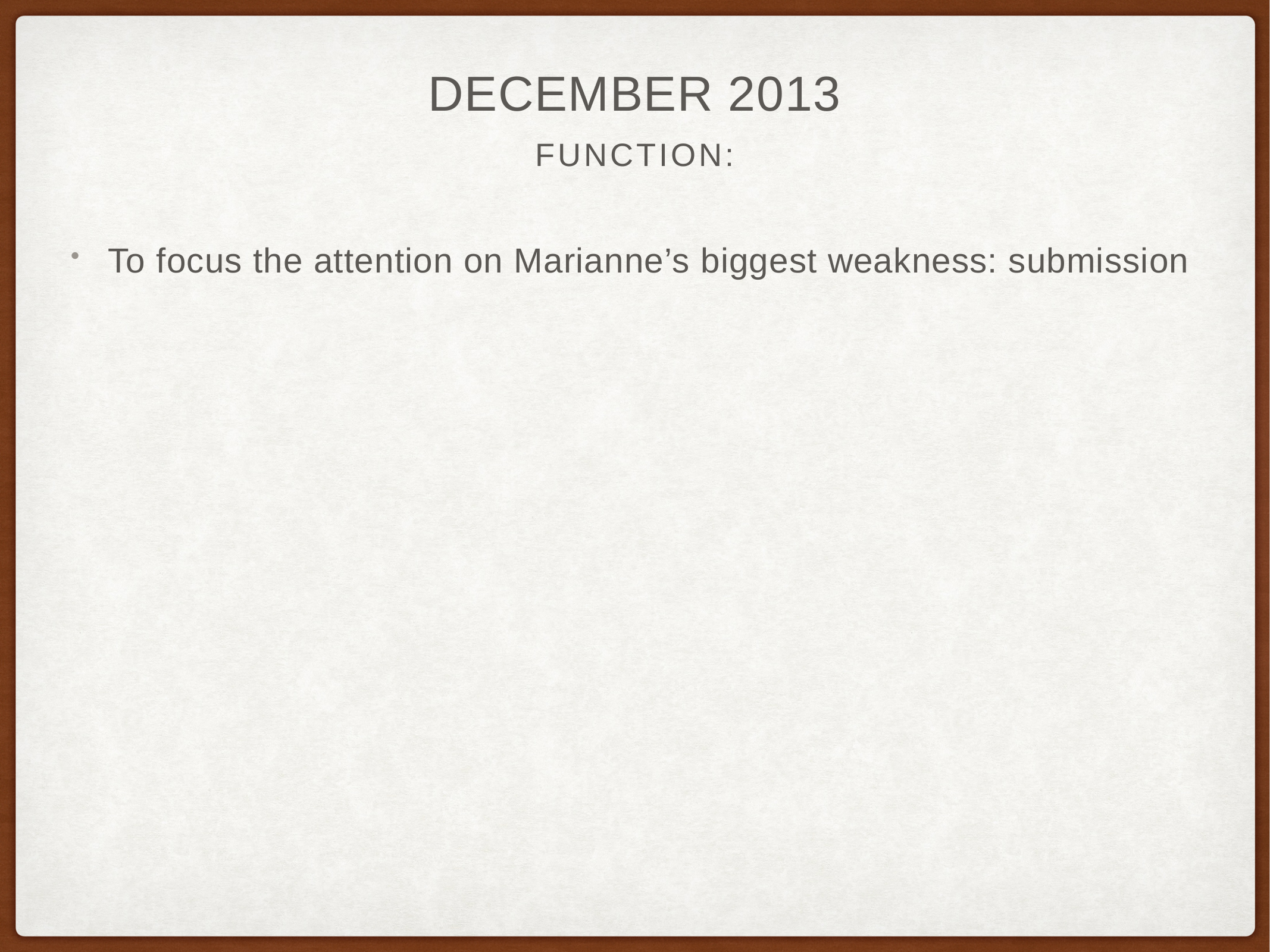

# December 2013
Function:
To focus the attention on Marianne’s biggest weakness: submission